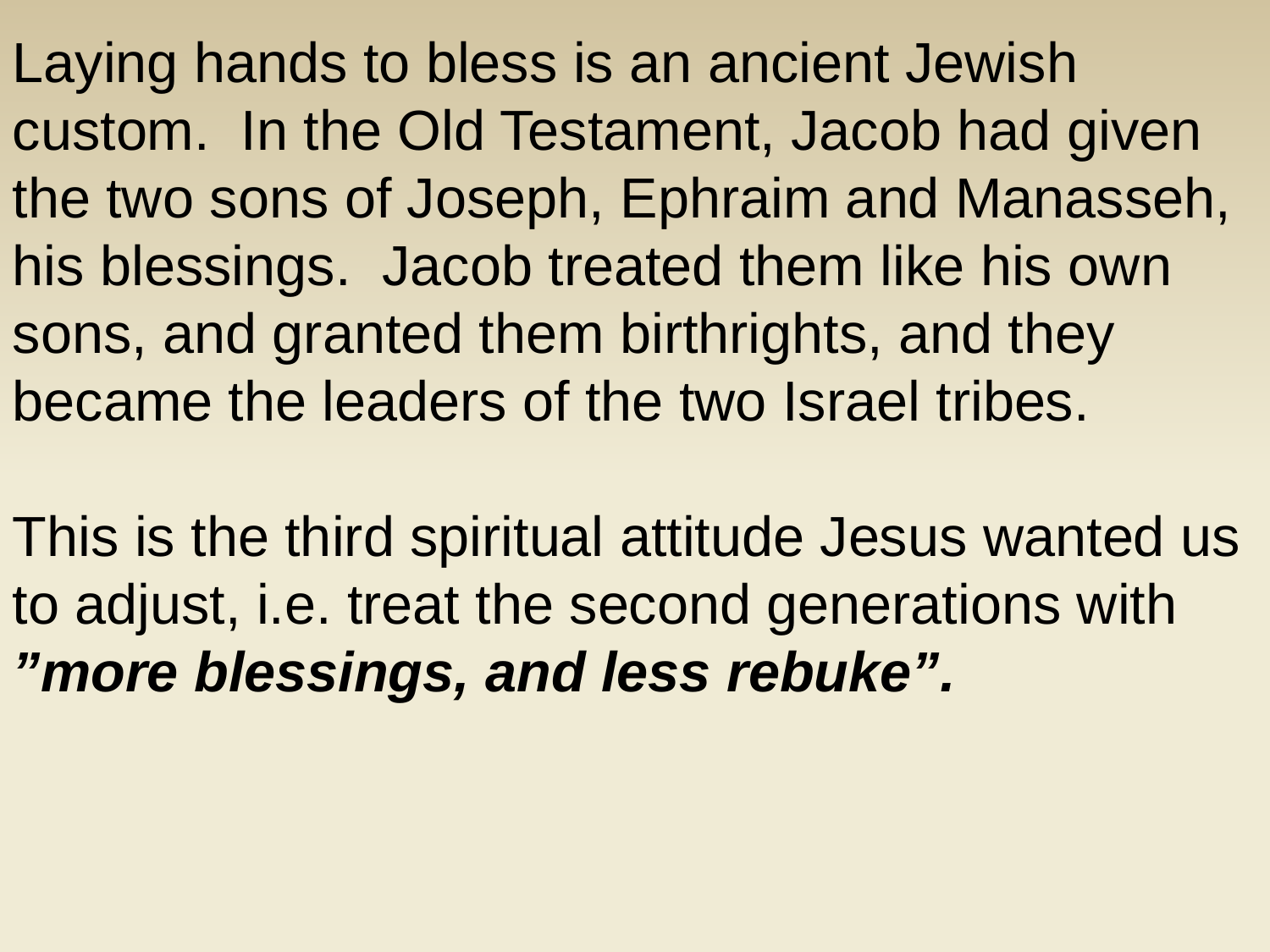

Laying hands to bless is an ancient Jewish custom.  In the Old Testament, Jacob had given the two sons of Joseph, Ephraim and Manasseh, his blessings.  Jacob treated them like his own sons, and granted them birthrights, and they became the leaders of the two Israel tribes.

This is the third spiritual attitude Jesus wanted us to adjust, i.e. treat the second generations with ”more blessings, and less rebuke”.